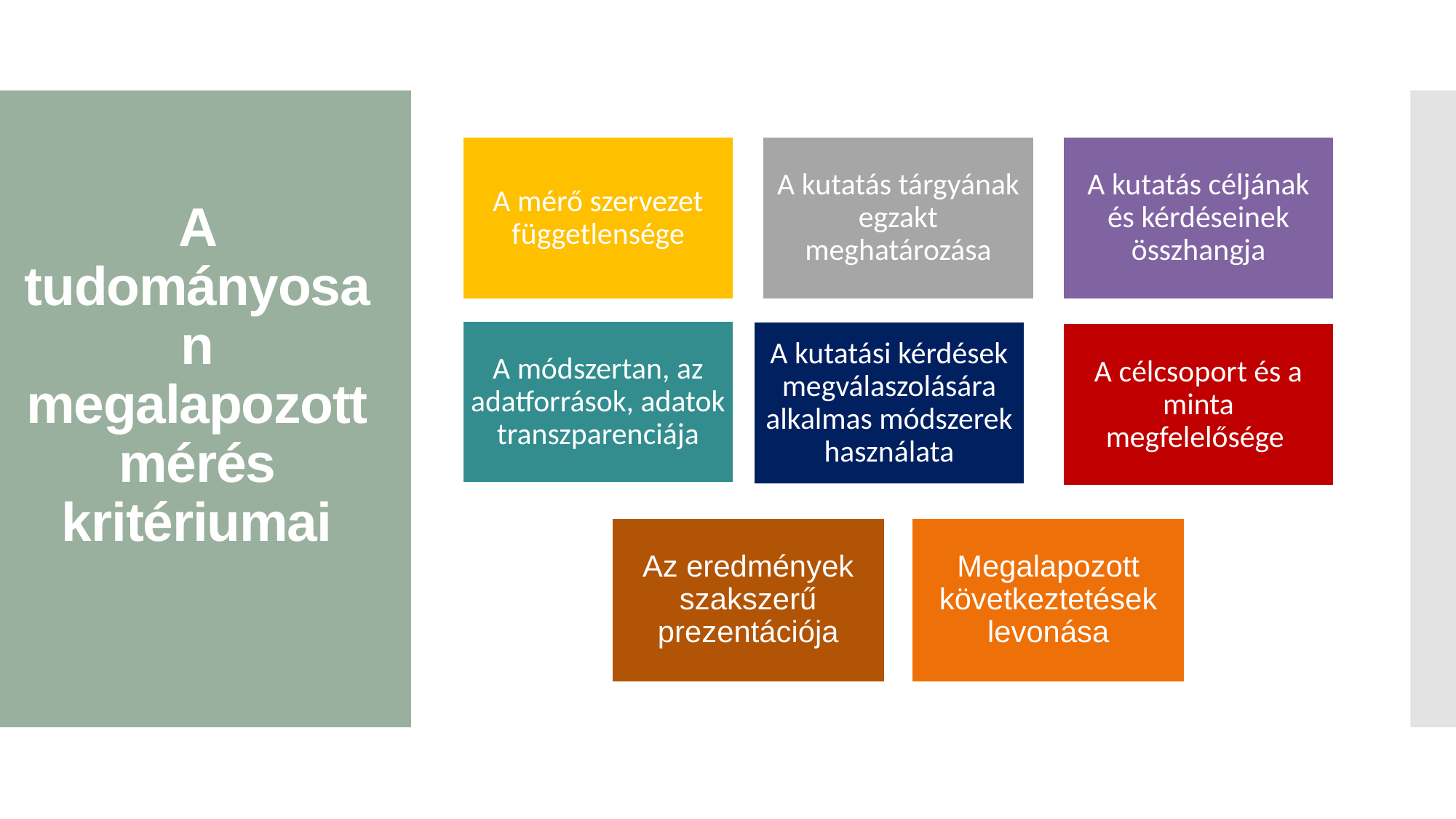

A mérő szervezet függetlensége
A kutatás tárgyának egzakt meghatározása
A kutatás céljának és kérdéseinek összhangja
A kutatási kérdések megválaszolására alkalmas módszerek használata
A célcsoport és a minta megfelelősége
A módszertan, az adatforrások, adatok transzparenciája
Az eredmények szakszerű prezentációja
Megalapozott következtetések levonása
# A tudományosan megalapozott mérés kritériumai